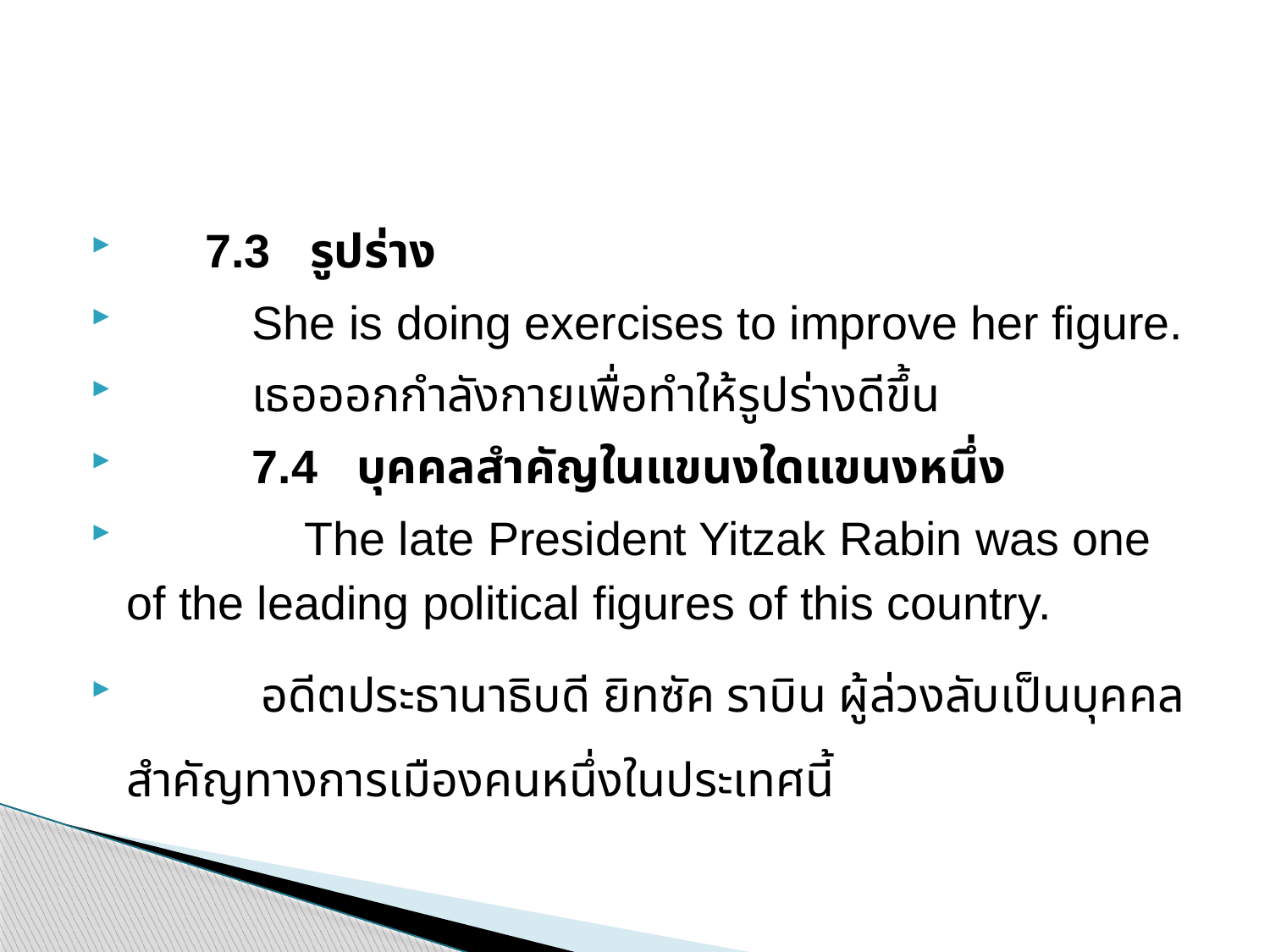

#
      7.3   รูปร่าง
		She is doing exercises to improve her figure.
		เธอออกกำลังกายเพื่อทำให้รูปร่างดีขึ้น
	7.4   บุคคลสำคัญในแขนงใดแขนงหนึ่ง
	    The late President Yitzak Rabin was one of the leading political figures of this country.
           อดีตประธานาธิบดี ยิทซัค ราบิน ผู้ล่วงลับเป็นบุคคลสำคัญทางการเมืองคนหนึ่งในประเทศนี้